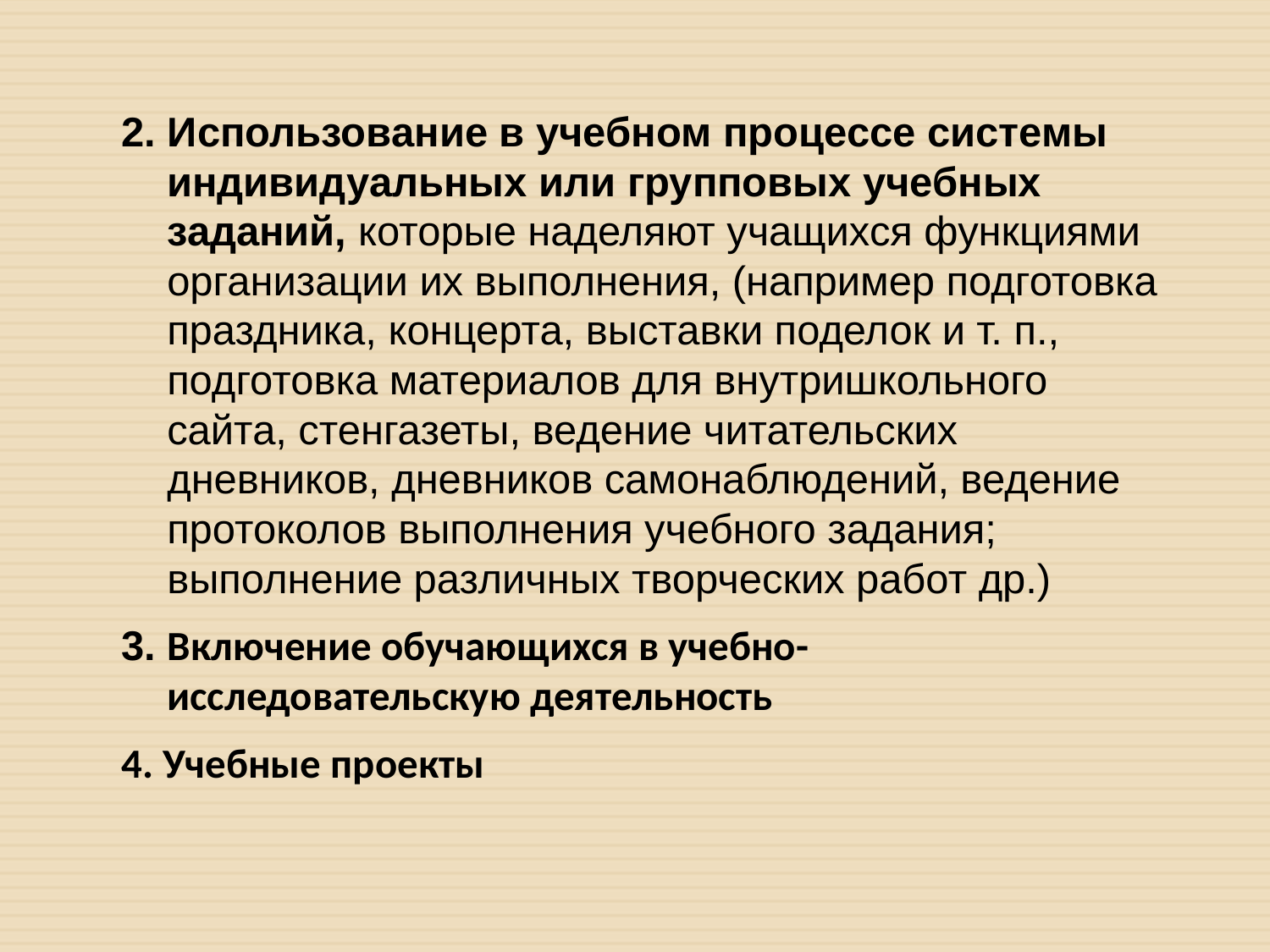

2. Использование в учебном процессе системы индивидуальных или групповых учебных заданий, которые наделяют учащихся функциями организации их выполнения, (например подготовка праздника, концерта, выставки поделок и т. п., подготовка материалов для внутришкольного сайта, стенгазеты, ведение читательских дневников, дневников самонаблюдений, ведение протоколов выполнения учебного задания; выполнение различных творческих работ др.)
3. Включение обучающихся в учебно-исследовательскую деятельность
4. Учебные проекты